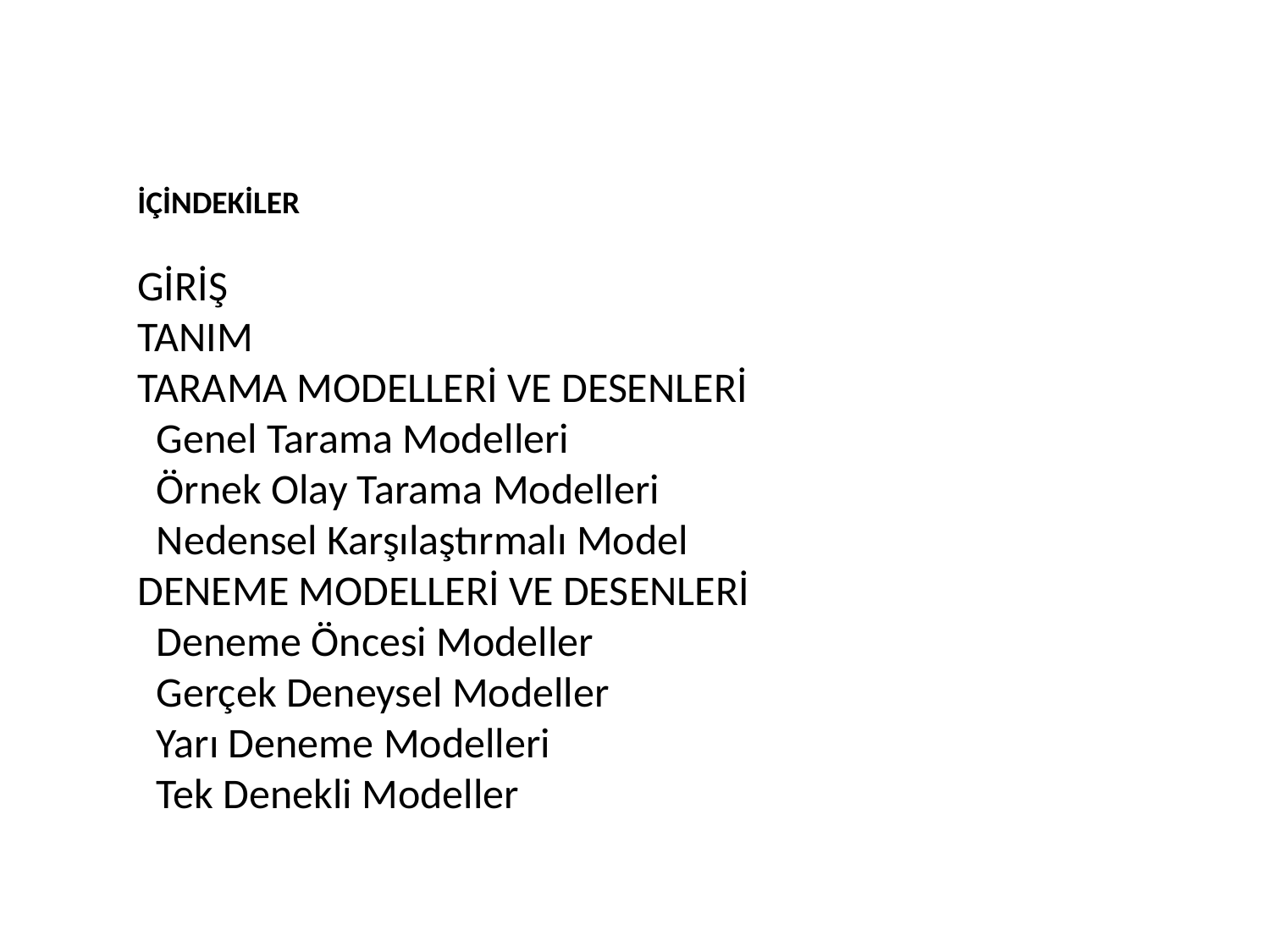

İÇİNDEKİLER

GİRİŞ
TANIM
TARAMA MODELLERİ VE DESENLERİ
  Genel Tarama Modelleri
  Örnek Olay Tarama Modelleri
  Nedensel Karşılaştırmalı Model
DENEME MODELLERİ VE DESENLERİ
  Deneme Öncesi Modeller
  Gerçek Deneysel Modeller
  Yarı Deneme Modelleri
  Tek Denekli Modeller